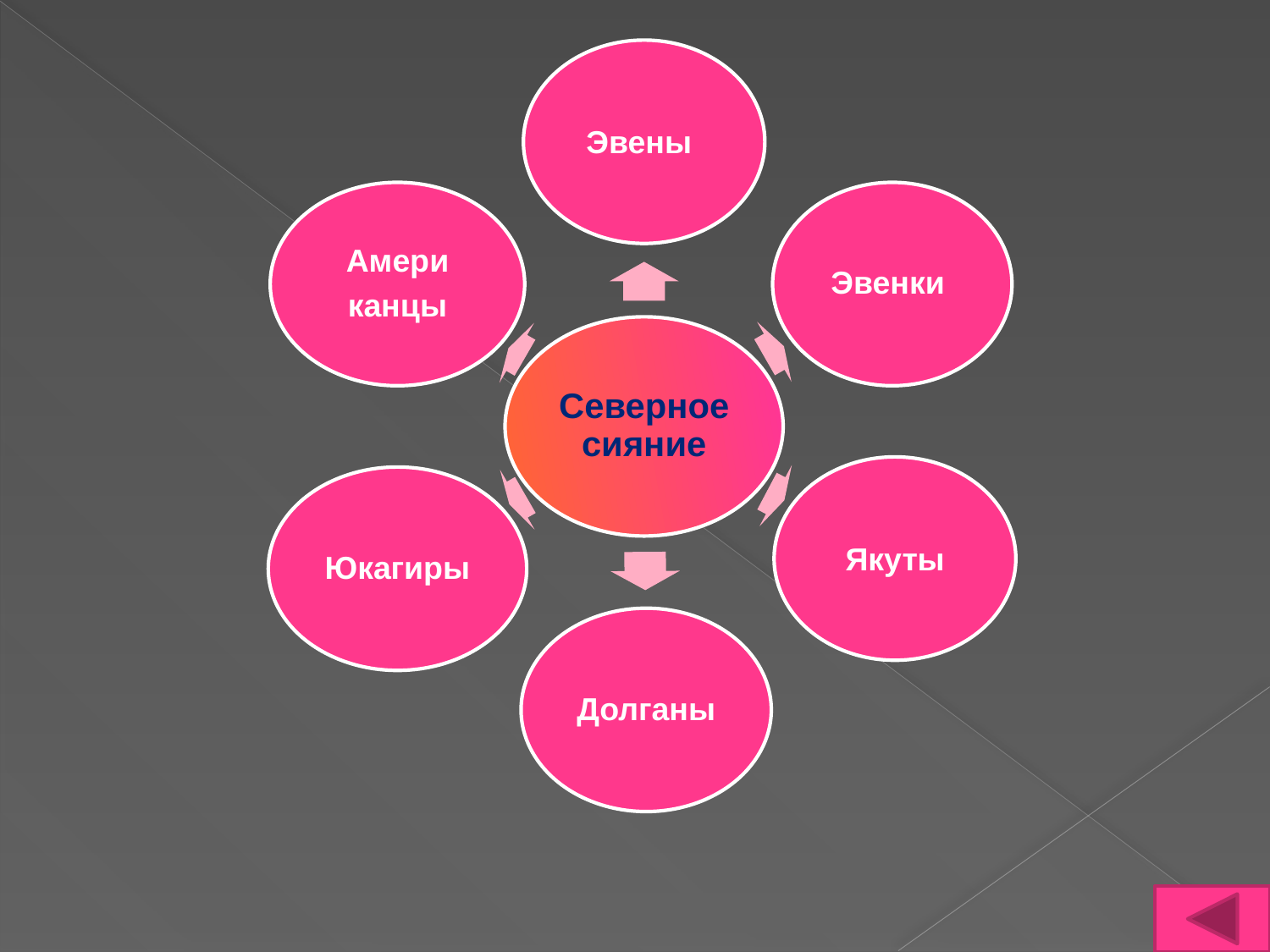

Северное сияние

Эвены

Эвенки

Якуты

Долганы

Юкагиры

Амери
канцы